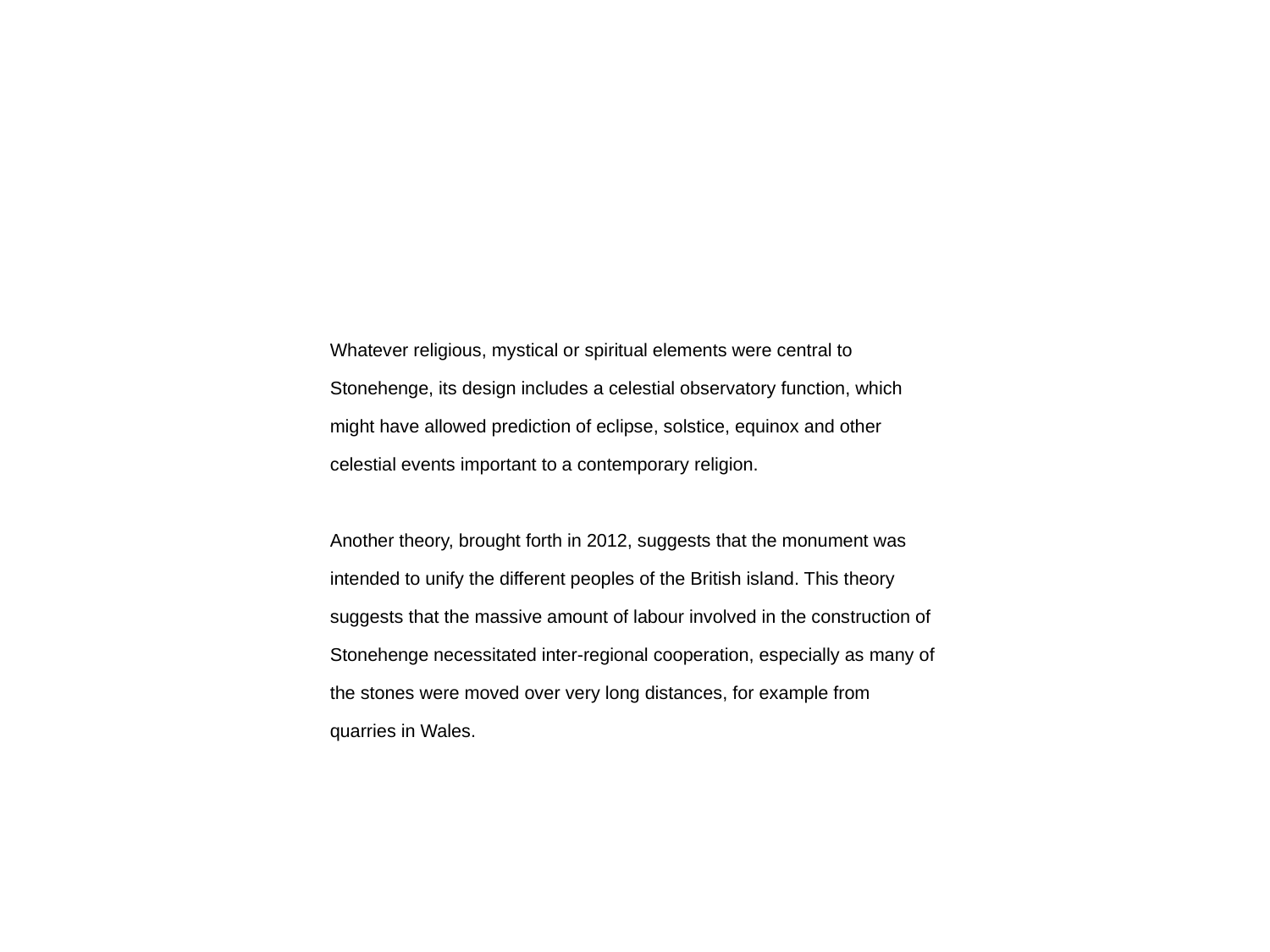

Whatever religious, mystical or spiritual elements were central to Stonehenge, its design includes a celestial observatory function, which might have allowed prediction of eclipse, solstice, equinox and other celestial events important to a contemporary religion.

Another theory, brought forth in 2012, suggests that the monument was intended to unify the different peoples of the British island. This theory suggests that the massive amount of labour involved in the construction of Stonehenge necessitated inter-regional cooperation, especially as many of the stones were moved over very long distances, for example from quarries in Wales.